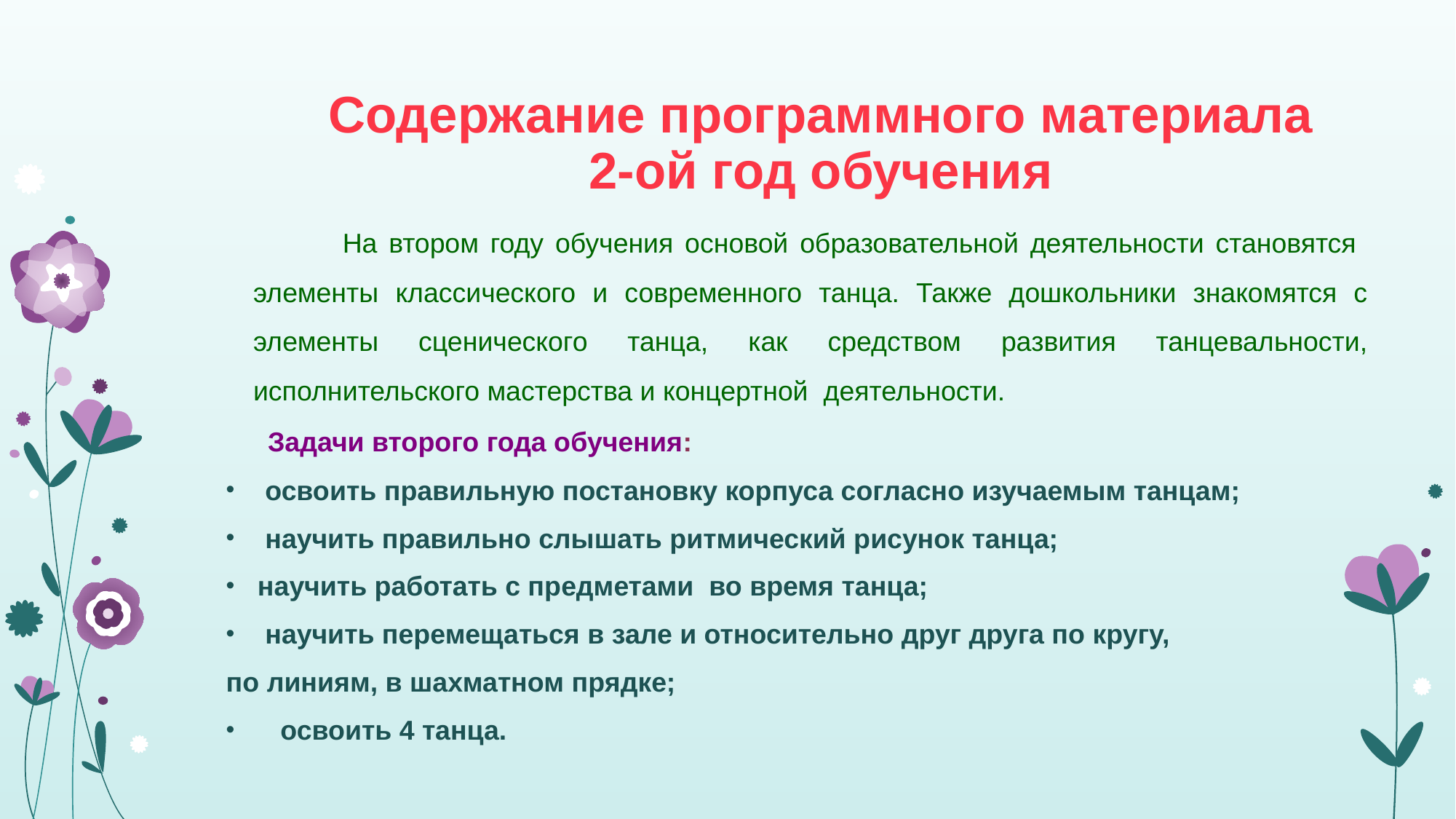

# Содержание программного материала 2-ой год обучения
           На втором году обучения основой образовательной деятельности становятся  элементы классического и современного танца. Также дошкольники знакомятся с элементы сценического танца, как средством развития танцевальности, исполнительского мастерства и концертной  деятельности.
     Задачи второго года обучения:
    освоить правильную постановку корпуса согласно изучаемым танцам;
    научить правильно слышать ритмический рисунок танца;
   научить работать с предметами  во время танца;
    научить перемещаться в зале и относительно друг друга по кругу,
по линиям, в шахматном прядке;
      освоить 4 танца.